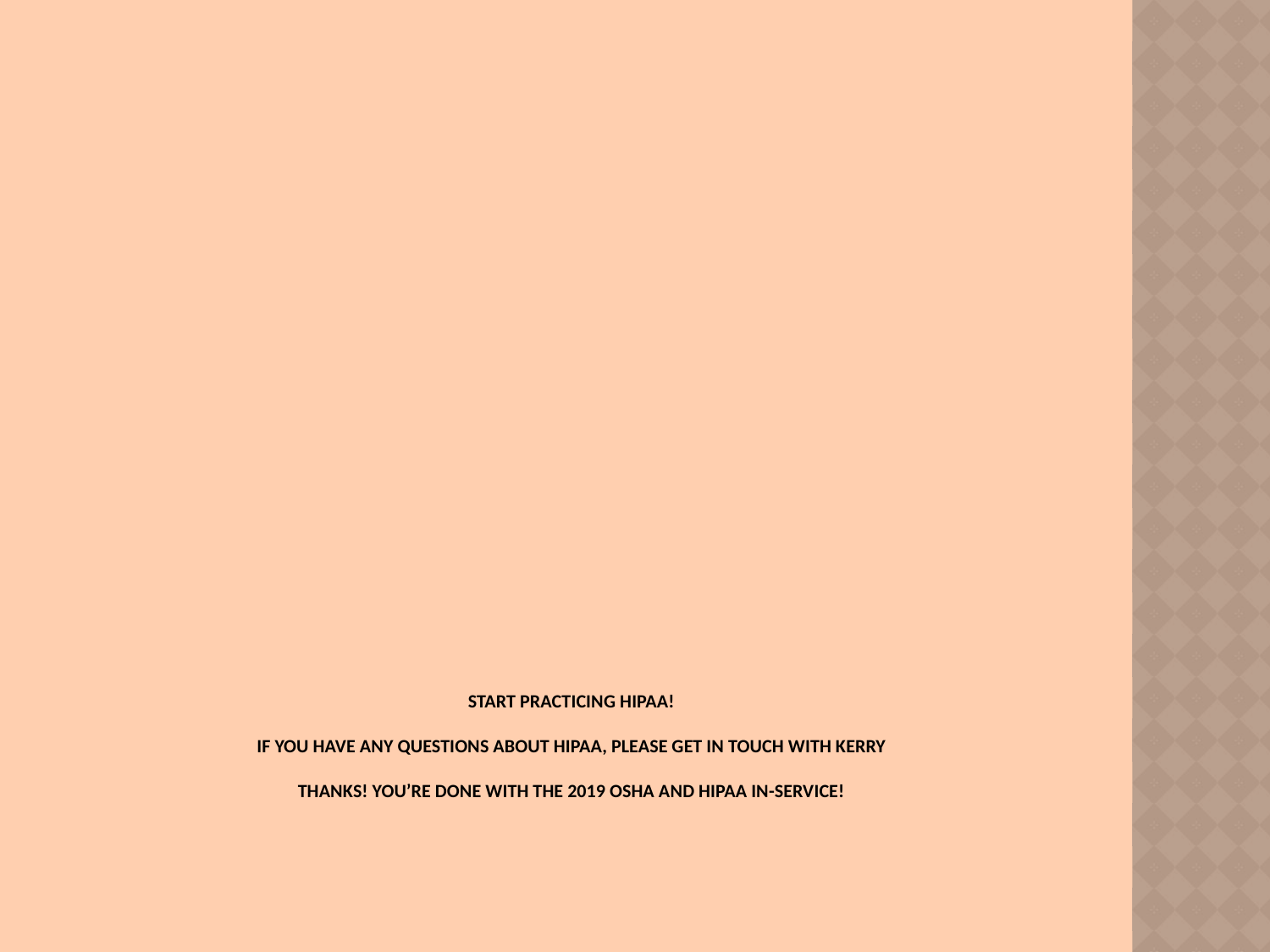

# Start Practicing HIPAA! If you have any questions about Hipaa, please get in touch with Kerry Thanks! You’re done with the 2019 osha and hipaa in-service!